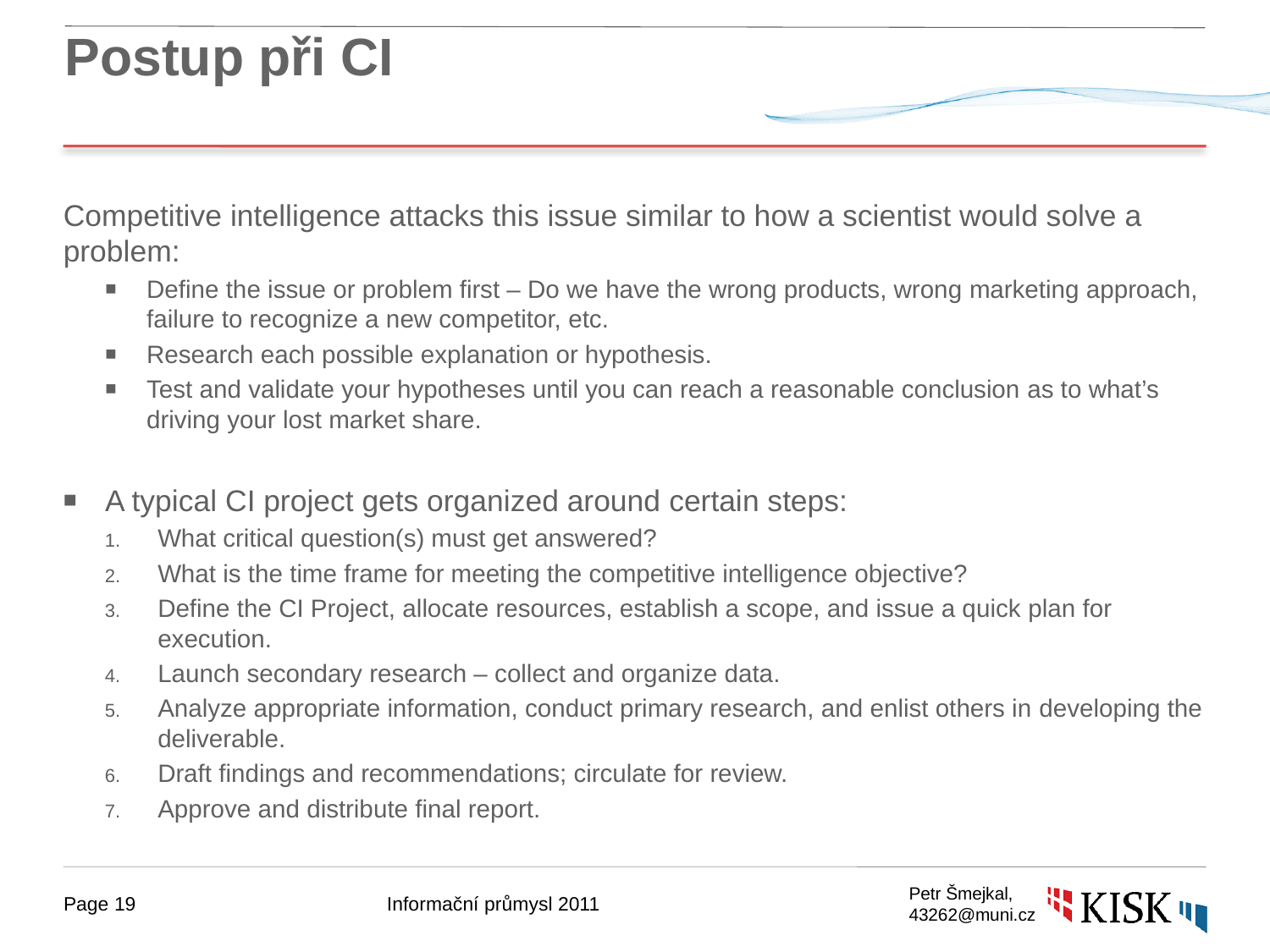

# Postup při CI
Competitive intelligence attacks this issue similar to how a scientist would solve a problem:
Define the issue or problem first – Do we have the wrong products, wrong marketing approach, failure to recognize a new competitor, etc.
Research each possible explanation or hypothesis.
Test and validate your hypotheses until you can reach a reasonable conclusion as to what’s driving your lost market share.

A typical CI project gets organized around certain steps:
What critical question(s) must get answered?
What is the time frame for meeting the competitive intelligence objective?
Define the CI Project, allocate resources, establish a scope, and issue a quick plan for execution.
Launch secondary research – collect and organize data.
Analyze appropriate information, conduct primary research, and enlist others in developing the deliverable.
Draft findings and recommendations; circulate for review.
Approve and distribute final report.